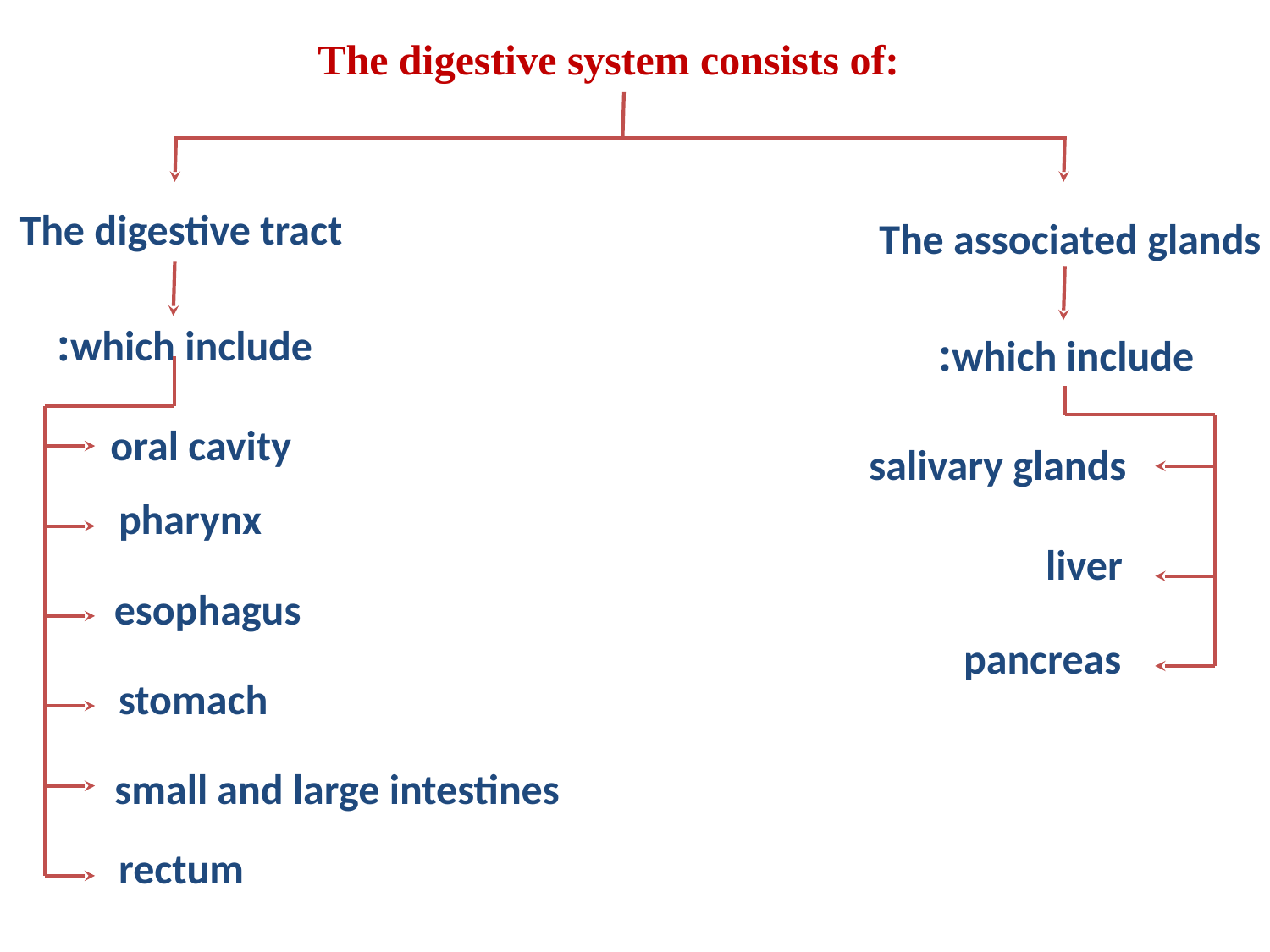

The digestive system consists of:
The digestive tract
The associated glands
which include:
which include:
oral cavity
salivary glands
pharynx
liver
esophagus
pancreas
stomach
small and large intestines
rectum